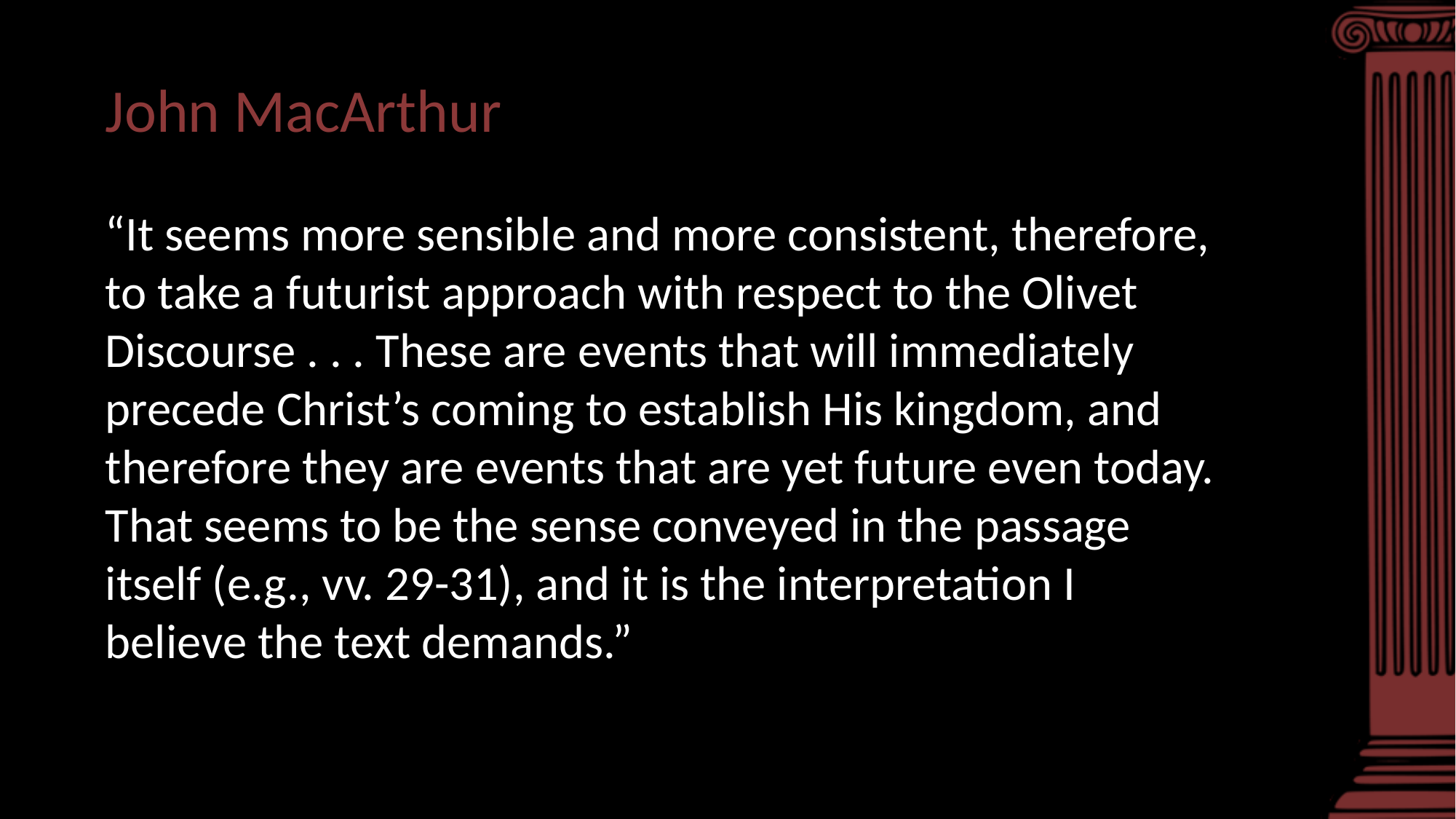

John MacArthur

“It seems more sensible and more consistent, therefore, to take a futurist approach with respect to the Olivet Discourse . . . These are events that will immediately precede Christ’s coming to establish His kingdom, and therefore they are events that are yet future even today. That seems to be the sense conveyed in the passage itself (e.g., vv. 29-31), and it is the interpretation I believe the text demands.”